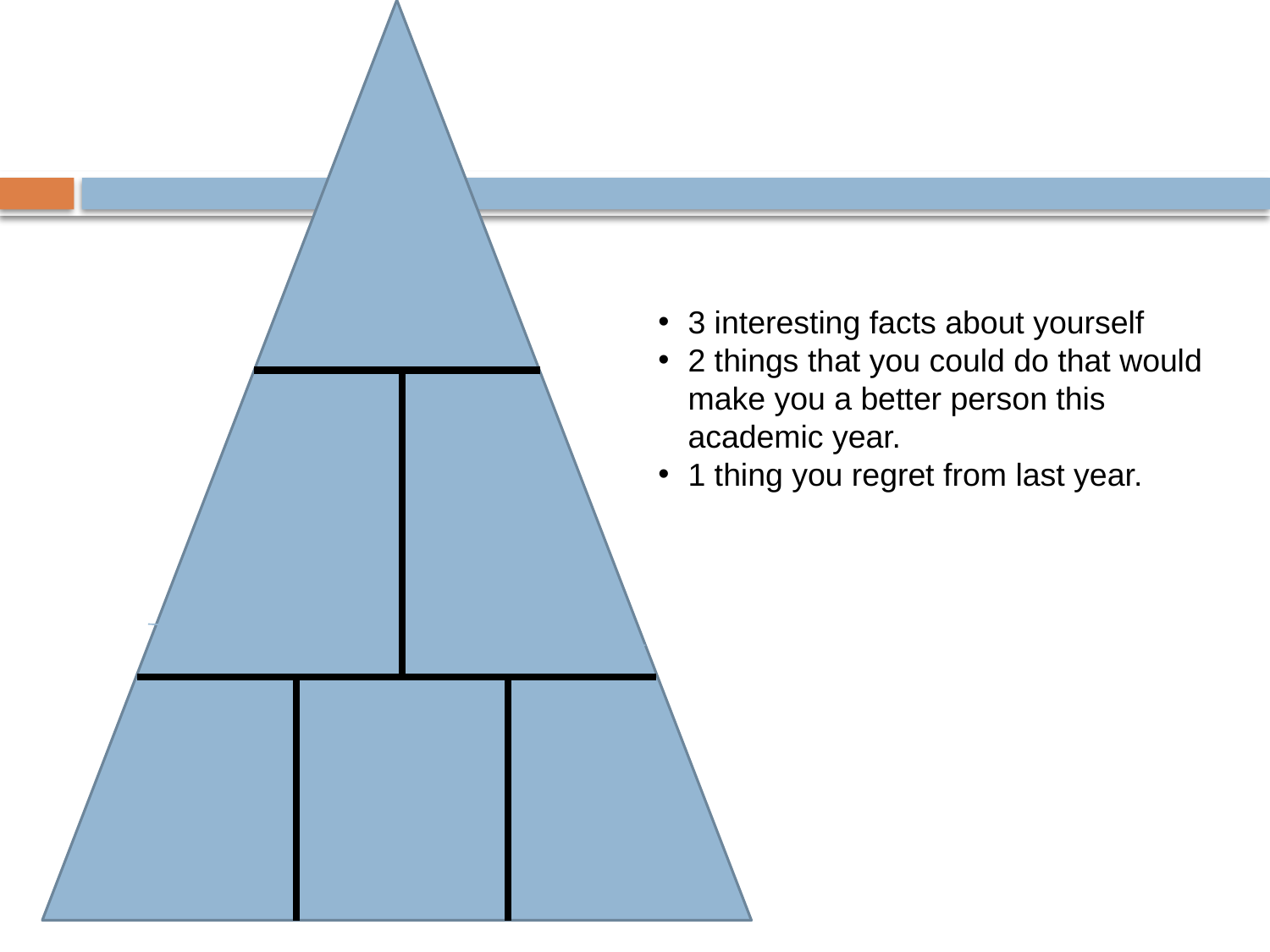

3 interesting facts about yourself
2 things that you could do that would make you a better person this academic year.
1 thing you regret from last year.